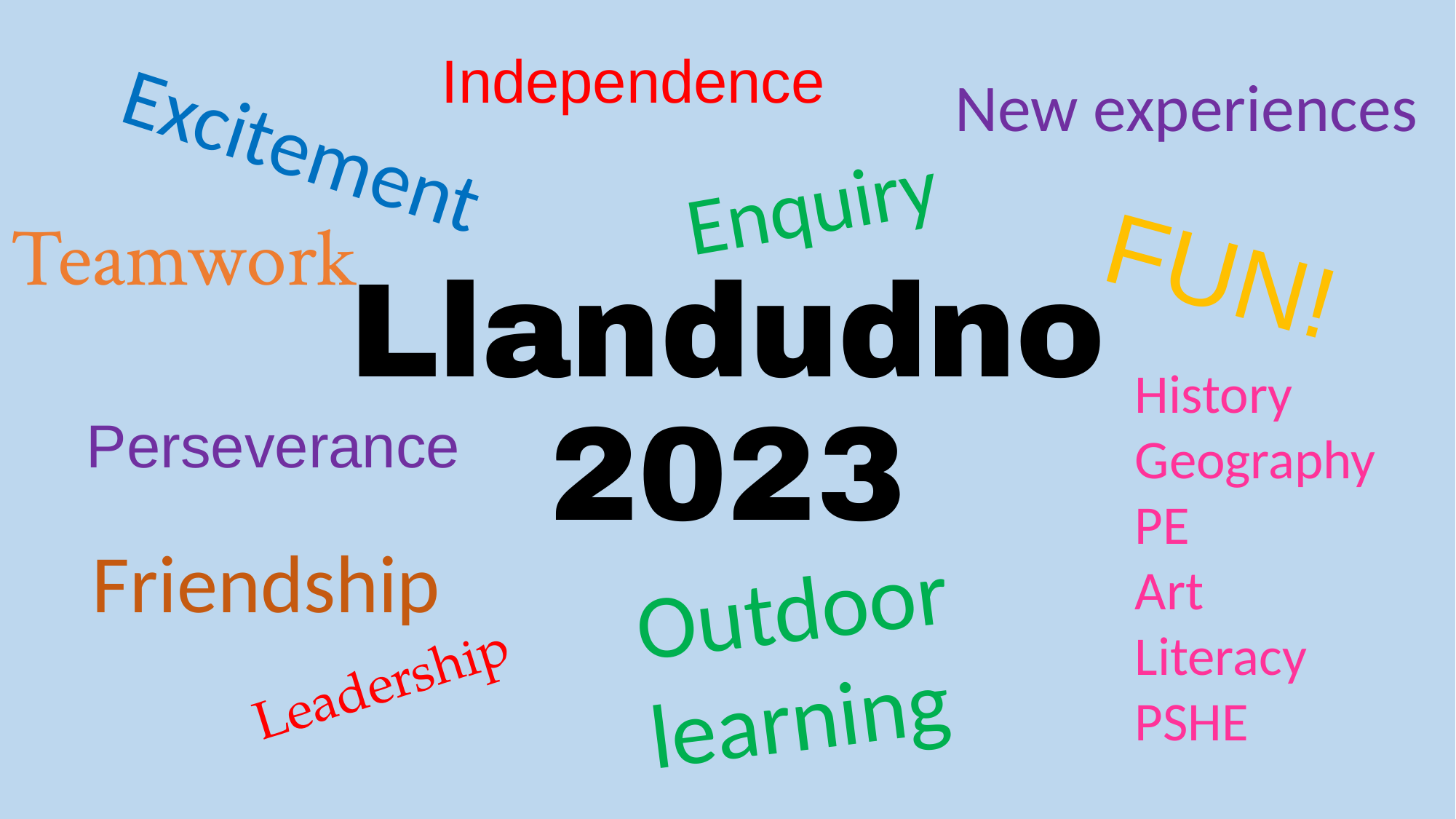

Independence
New experiences
Excitement
Enquiry
Teamwork
FUN!
# Llandudno 2023
History
Geography
PE
Art
Literacy
PSHE

Perseverance
Friendship
Outdoor learning

Leadership